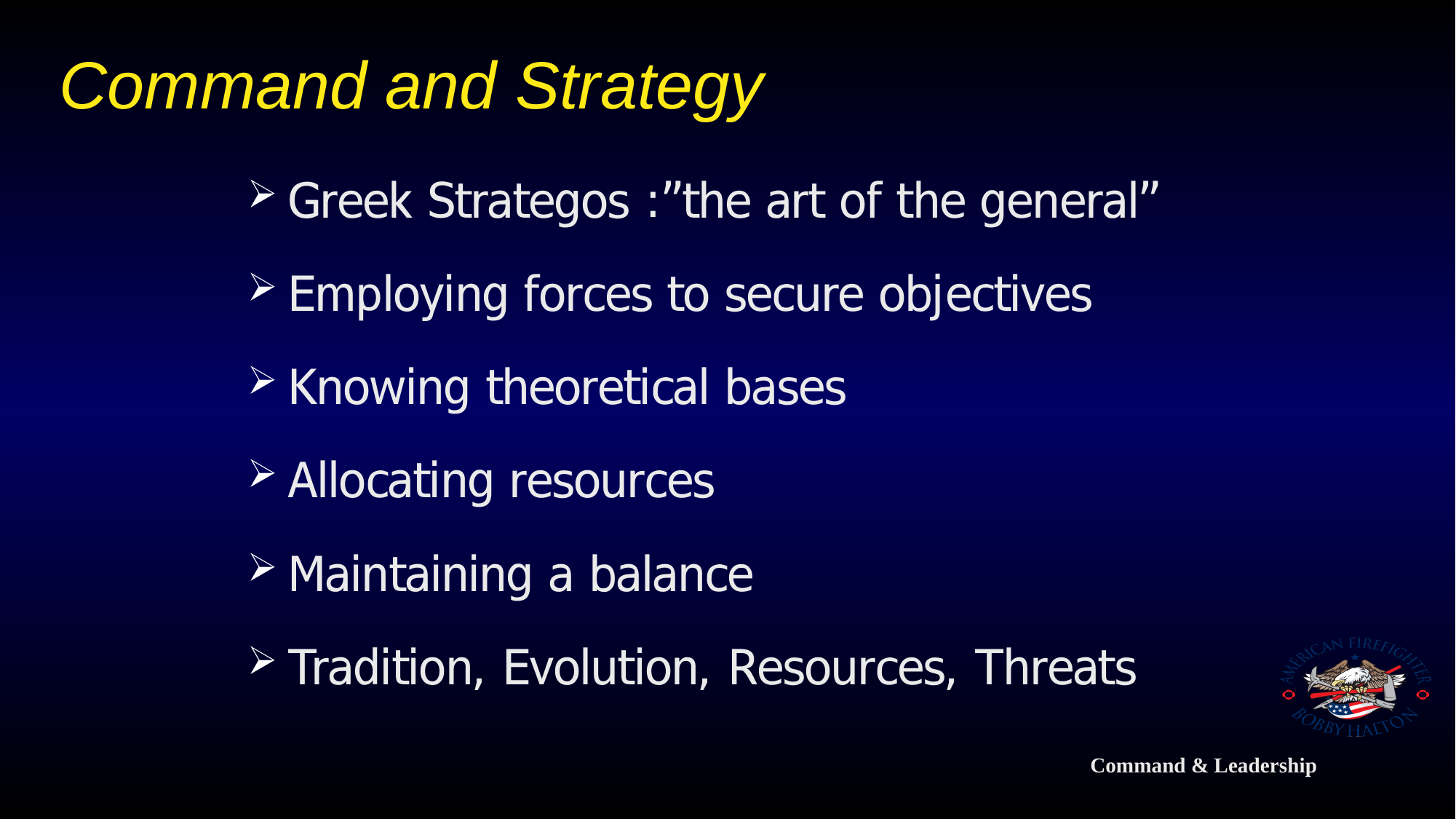

# Command and Strategy
Greek Strategos :”the art of the general”

Employing forces to secure objectives

Knowing theoretical bases

Allocating resources

Maintaining a balance

Tradition, Evolution, Resources, Threats
Command & Leadership